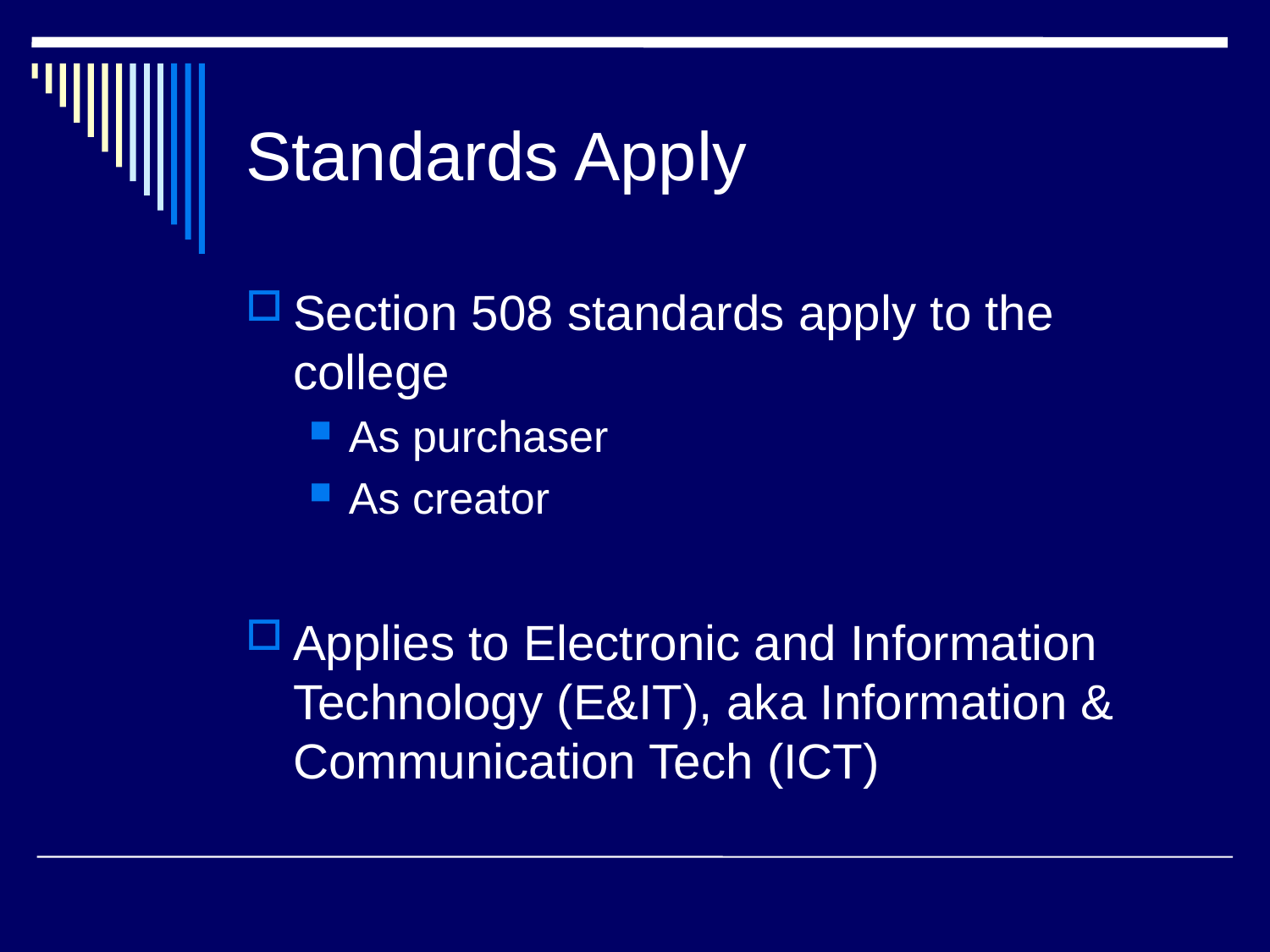

# Standards Apply
Section 508 standards apply to the college
As purchaser
As creator

Applies to Electronic and Information Technology (E&IT), aka Information & Communication Tech (ICT)